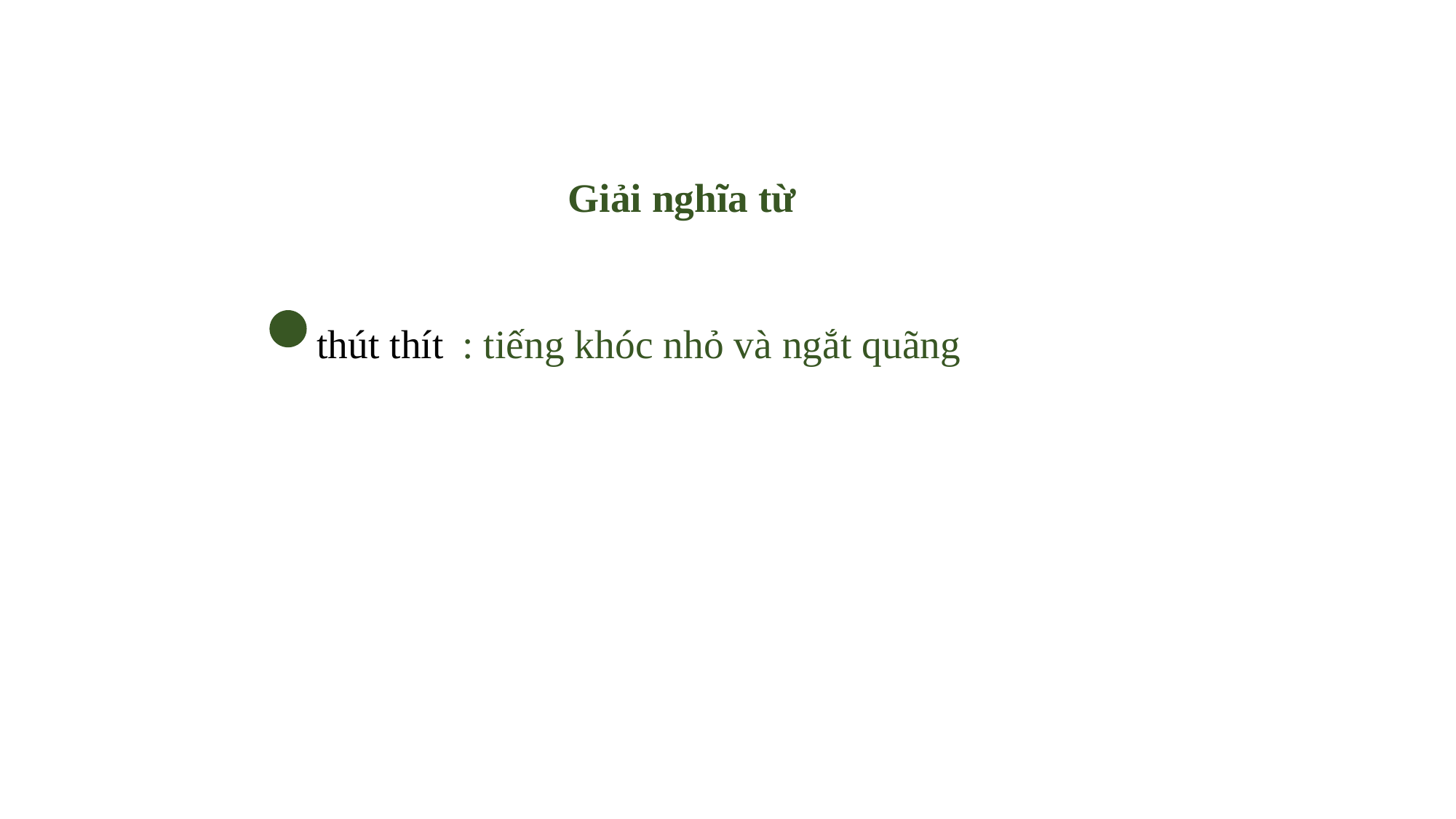

Giải nghĩa từ
     thút thít

: tiếng khóc nhỏ và ngắt quãng